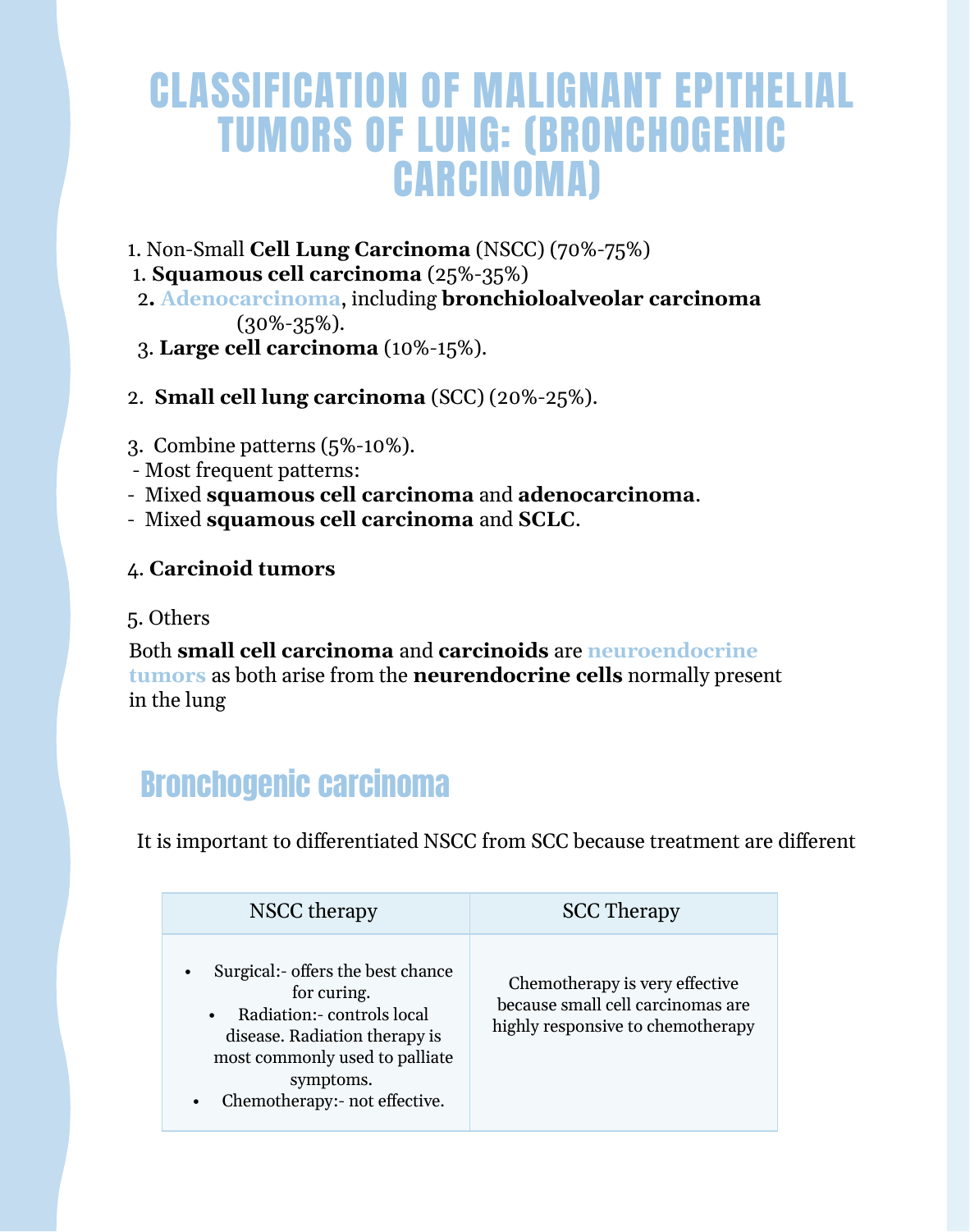

# Classification of malignant epithelial tumors of lung: (bronchogenic carcinoma)

1. Non-Small Cell Lung Carcinoma (NSCC) (70%-75%)
 1. Squamous cell carcinoma (25%-35%)
  2. Adenocarcinoma, including bronchioloalveolar carcinoma (30%-35%).
  3. Large cell carcinoma (10%-15%).

2.  Small cell lung carcinoma (SCC) (20%-25%).

3.  Combine patterns (5%-10%).
 - Most frequent patterns:
-  Mixed squamous cell carcinoma and adenocarcinoma.
-  Mixed squamous cell carcinoma and SCLC.

4. Carcinoid tumors

5. Others
Both small cell carcinoma and carcinoids are neuroendocrine tumors as both arise from the neurendocrine cells normally present in the lung

Bronchogenic carcinoma
It is important to differentiated NSCC from SCC because treatment are different
| NSCC therapy | SCC Therapy |
| --- | --- |
| Surgical:- offers the best chance for curing. Radiation:- controls local disease. Radiation therapy is most commonly used to palliate symptoms. Chemotherapy:- not effective. | Chemotherapy is very effective because small cell carcinomas are highly responsive to chemotherapy |